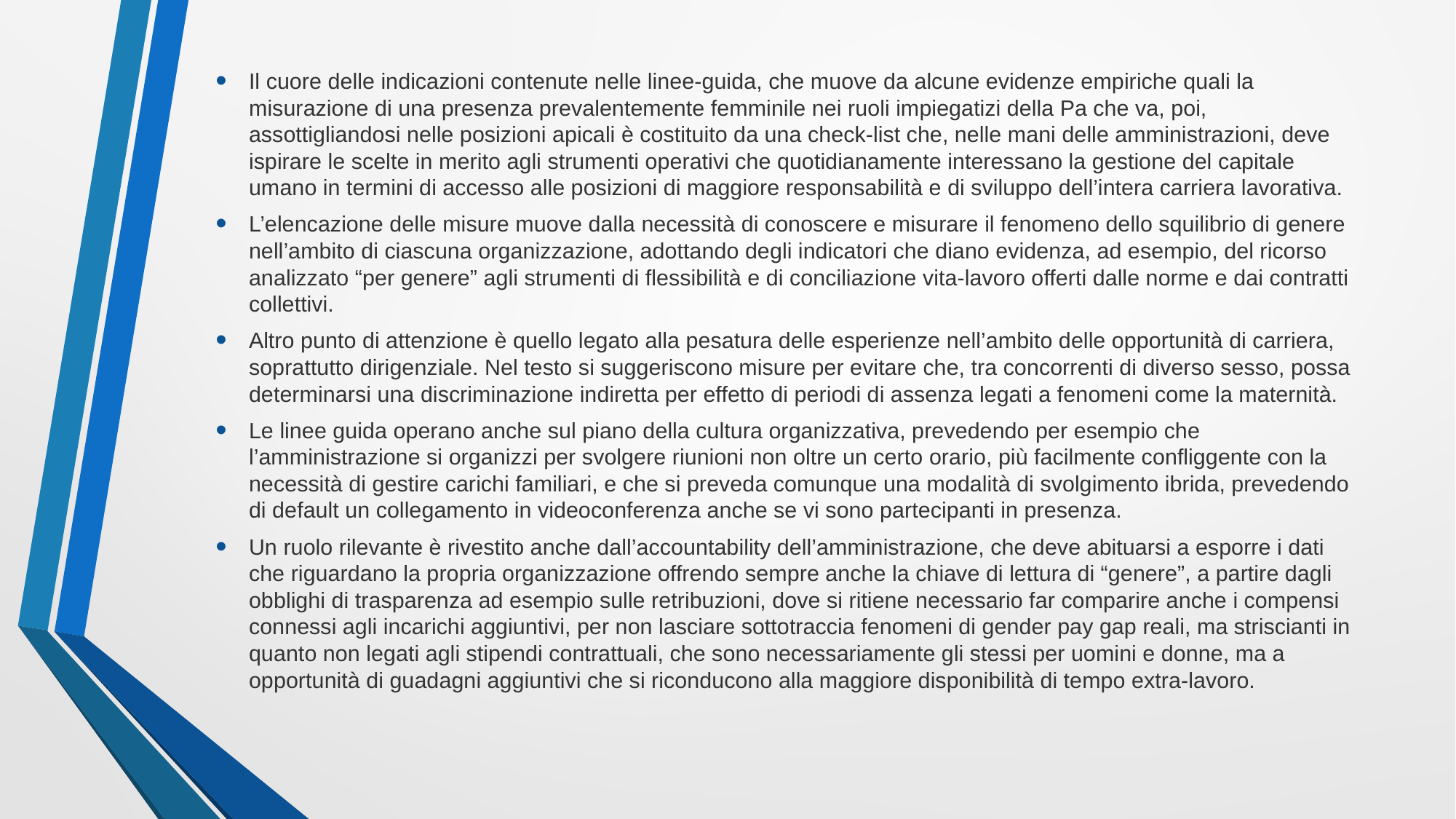

Il cuore delle indicazioni contenute nelle linee-guida, che muove da alcune evidenze empiriche quali la misurazione di una presenza prevalentemente femminile nei ruoli impiegatizi della Pa che va, poi, assottigliandosi nelle posizioni apicali è costituito da una check-list che, nelle mani delle amministrazioni, deve ispirare le scelte in merito agli strumenti operativi che quotidianamente interessano la gestione del capitale umano in termini di accesso alle posizioni di maggiore responsabilità e di sviluppo dell’intera carriera lavorativa.
L’elencazione delle misure muove dalla necessità di conoscere e misurare il fenomeno dello squilibrio di genere nell’ambito di ciascuna organizzazione, adottando degli indicatori che diano evidenza, ad esempio, del ricorso analizzato “per genere” agli strumenti di flessibilità e di conciliazione vita-lavoro offerti dalle norme e dai contratti collettivi.
Altro punto di attenzione è quello legato alla pesatura delle esperienze nell’ambito delle opportunità di carriera, soprattutto dirigenziale. Nel testo si suggeriscono misure per evitare che, tra concorrenti di diverso sesso, possa determinarsi una discriminazione indiretta per effetto di periodi di assenza legati a fenomeni come la maternità.
Le linee guida operano anche sul piano della cultura organizzativa, prevedendo per esempio che l’amministrazione si organizzi per svolgere riunioni non oltre un certo orario, più facilmente confliggente con la necessità di gestire carichi familiari, e che si preveda comunque una modalità di svolgimento ibrida, prevedendo di default un collegamento in videoconferenza anche se vi sono partecipanti in presenza.
Un ruolo rilevante è rivestito anche dall’accountability dell’amministrazione, che deve abituarsi a esporre i dati che riguardano la propria organizzazione offrendo sempre anche la chiave di lettura di “genere”, a partire dagli obblighi di trasparenza ad esempio sulle retribuzioni, dove si ritiene necessario far comparire anche i compensi connessi agli incarichi aggiuntivi, per non lasciare sottotraccia fenomeni di gender pay gap reali, ma striscianti in quanto non legati agli stipendi contrattuali, che sono necessariamente gli stessi per uomini e donne, ma a opportunità di guadagni aggiuntivi che si riconducono alla maggiore disponibilità di tempo extra-lavoro.